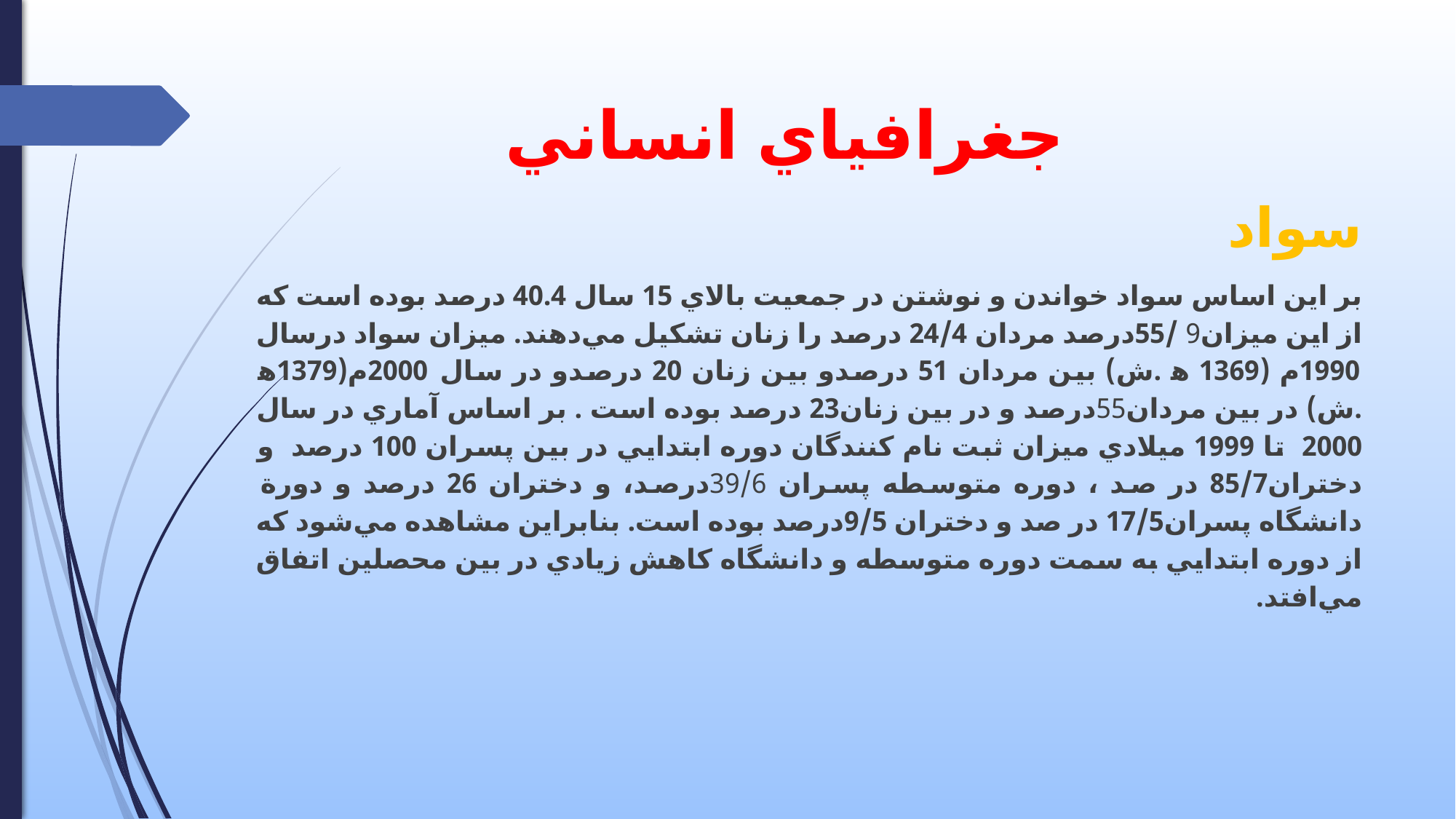

# جغرافياي انساني
سواد
بر اين اساس سواد خواندن و نوشتن در جمعيت بالاي 15 سال 40.4 درصد بوده است كه از اين ميزان9 /55درصد مردان 24/4 درصد را زنان تشكيل مي‌دهند. ميزان سواد درسال 1990م (1369 ه‍ .ش) بين مردان 51 درصدو بين زنان 20 درصدو در سال 2000م(1379ه‍ ‌.ش) در بين مردان55درصد و در بين زنان23 درصد بوده است . بر اساس آماري در سال 2000  تا 1999 ميلادي ميزان ثبت نام كنندگان دوره ابتدايي در بين پسران 100 درصد  و دختران85/7 در صد ، دوره متوسطه پسران 39/6درصد، و دختران 26 درصد و دورة دانشگاه پسران17/5 در صد و دختران 9/5درصد بوده است. بنابراين مشاهده مي‌شود كه از دوره ابتدايي به سمت دوره متوسطه و دانشگاه كاهش زيادي در بين محصلين اتفاق مي‌افتد.